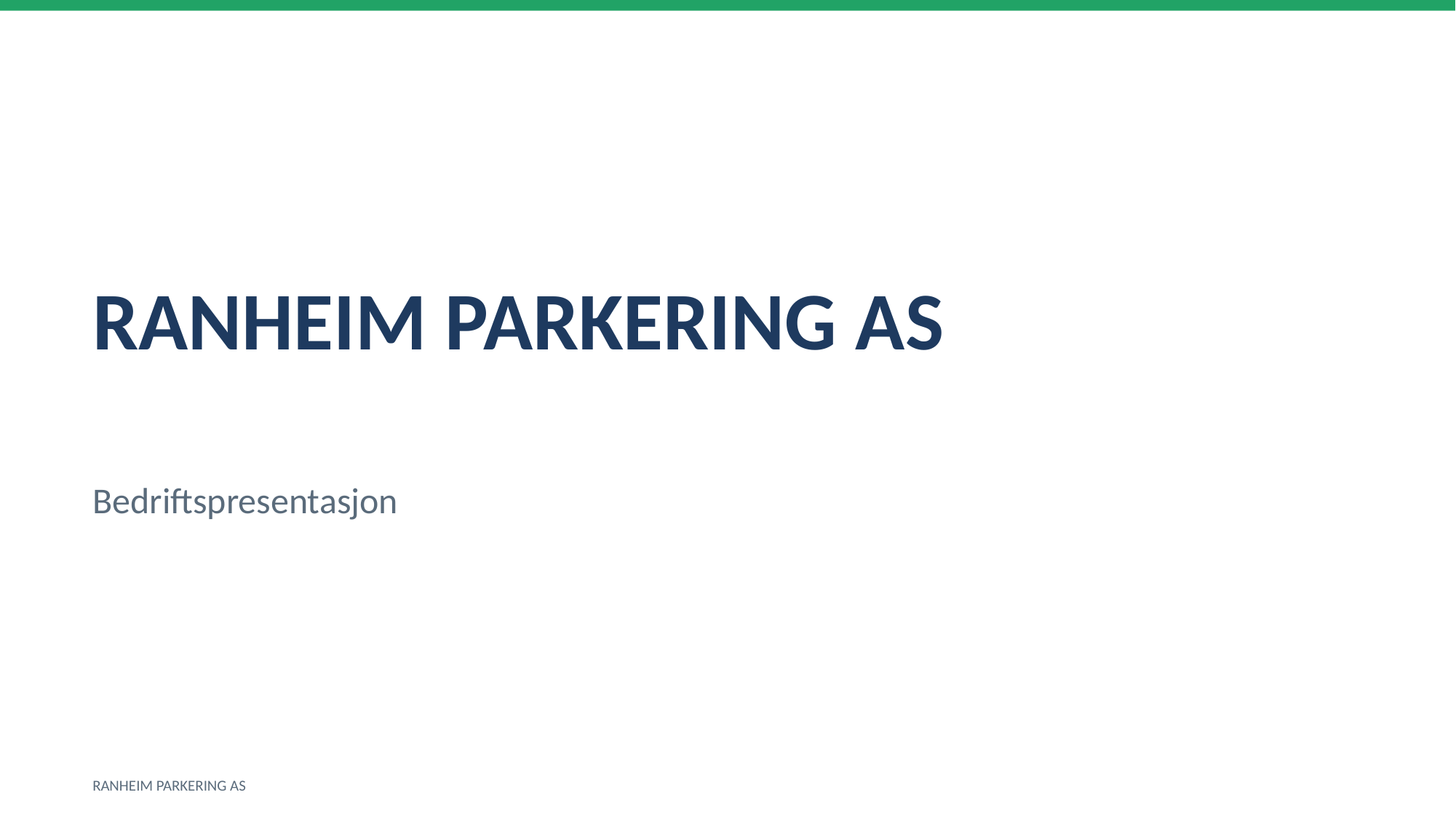

RANHEIM PARKERING AS
Bedriftspresentasjon
RANHEIM PARKERING AS